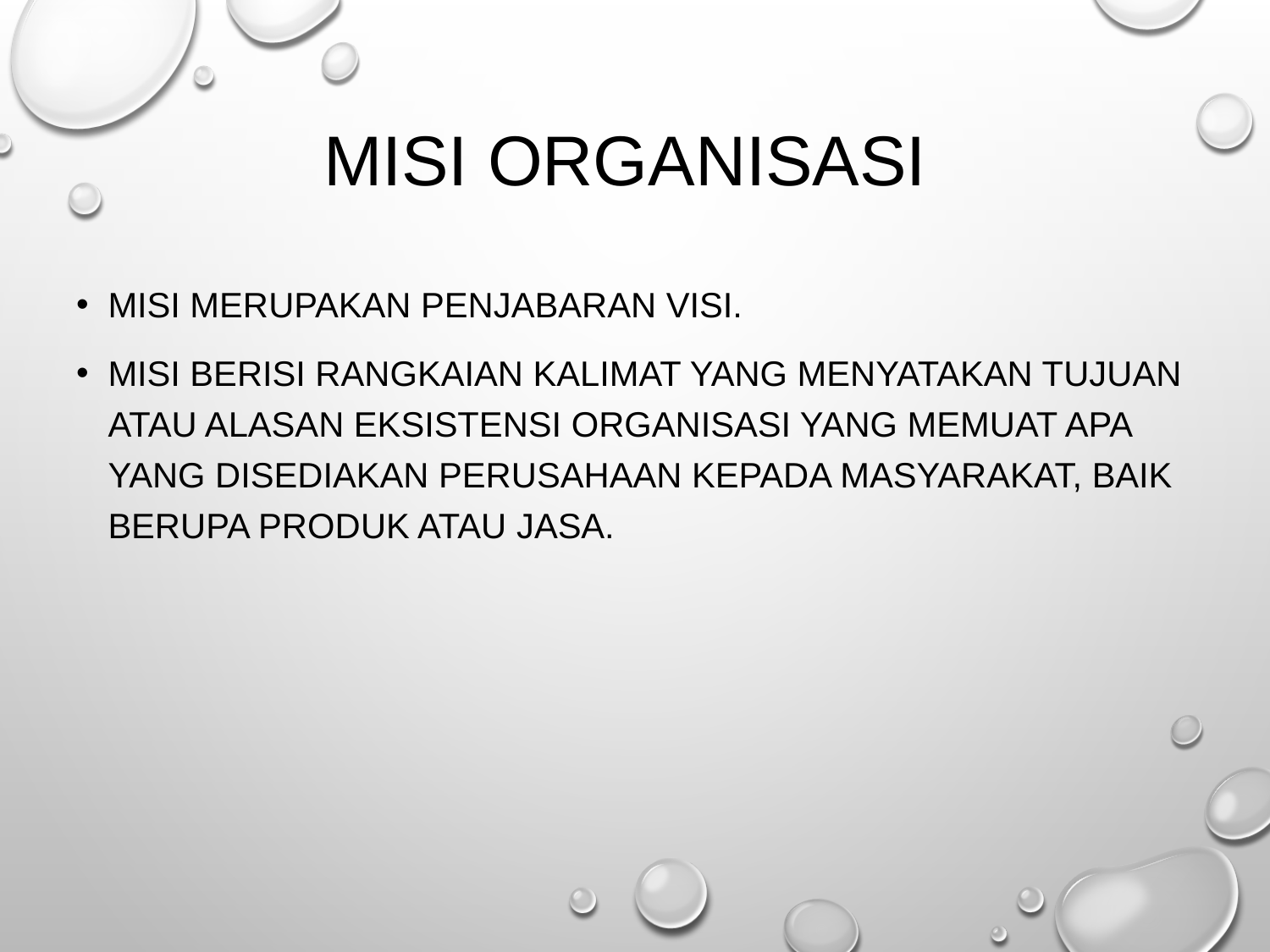

# Misi Organisasi
Misi merupakan penjabaran Visi.
Misi berisi rangkaian kalimat yang menyatakan tujuan atau alasan eksistensi organisasi yang memuat apa yang disediakan perusahaan kepada masyarakat, baik berupa produk atau jasa.